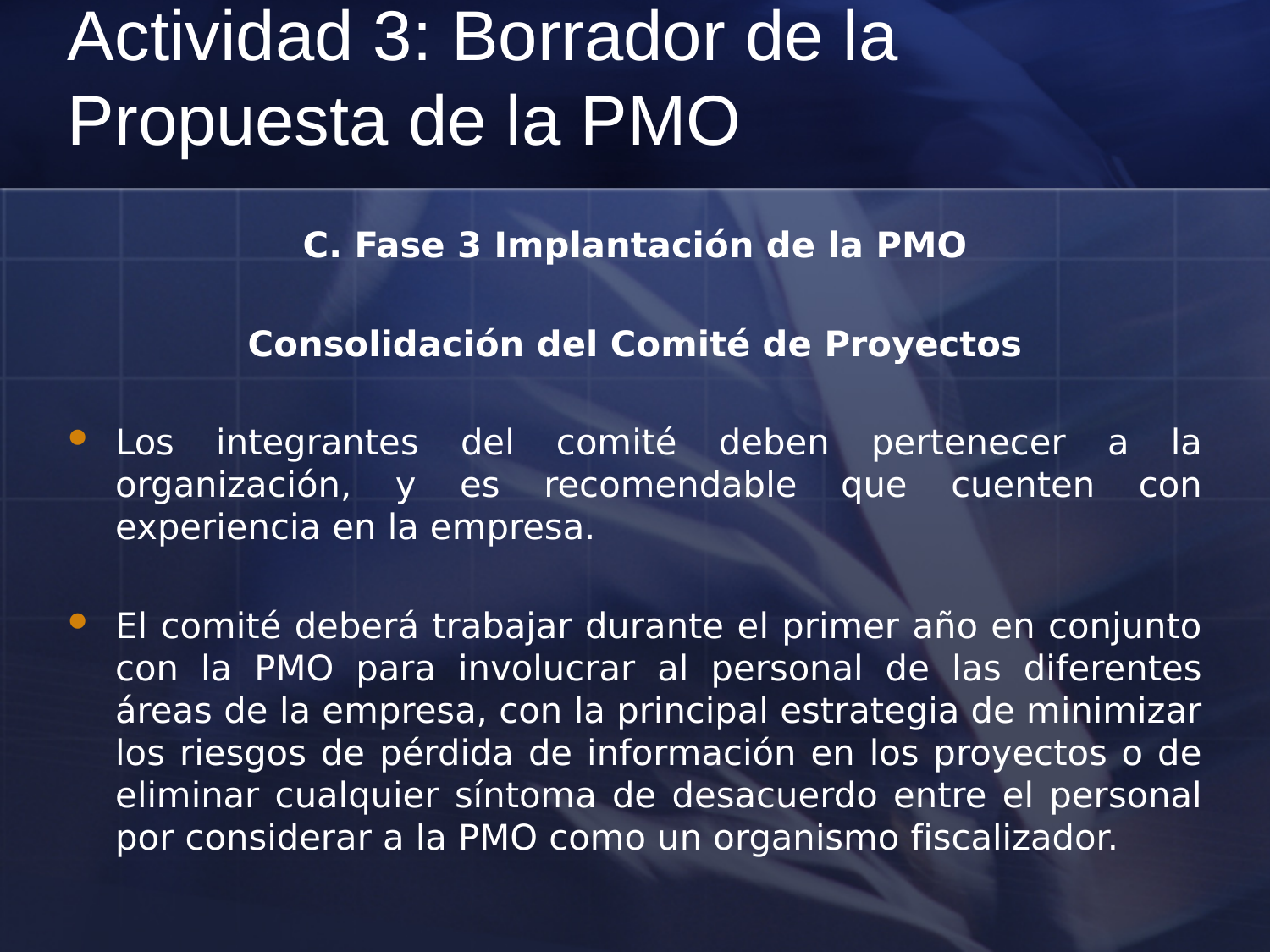

# Actividad 3: Borrador de la Propuesta de la PMO
C. Fase 3 Implantación de la PMO

Consolidación del Comité de Proyectos

Los integrantes del comité deben pertenecer a la organización, y es recomendable que cuenten con experiencia en la empresa.

El comité deberá trabajar durante el primer año en conjunto con la PMO para involucrar al personal de las diferentes áreas de la empresa, con la principal estrategia de minimizar los riesgos de pérdida de información en los proyectos o de eliminar cualquier síntoma de desacuerdo entre el personal por considerar a la PMO como un organismo fiscalizador.